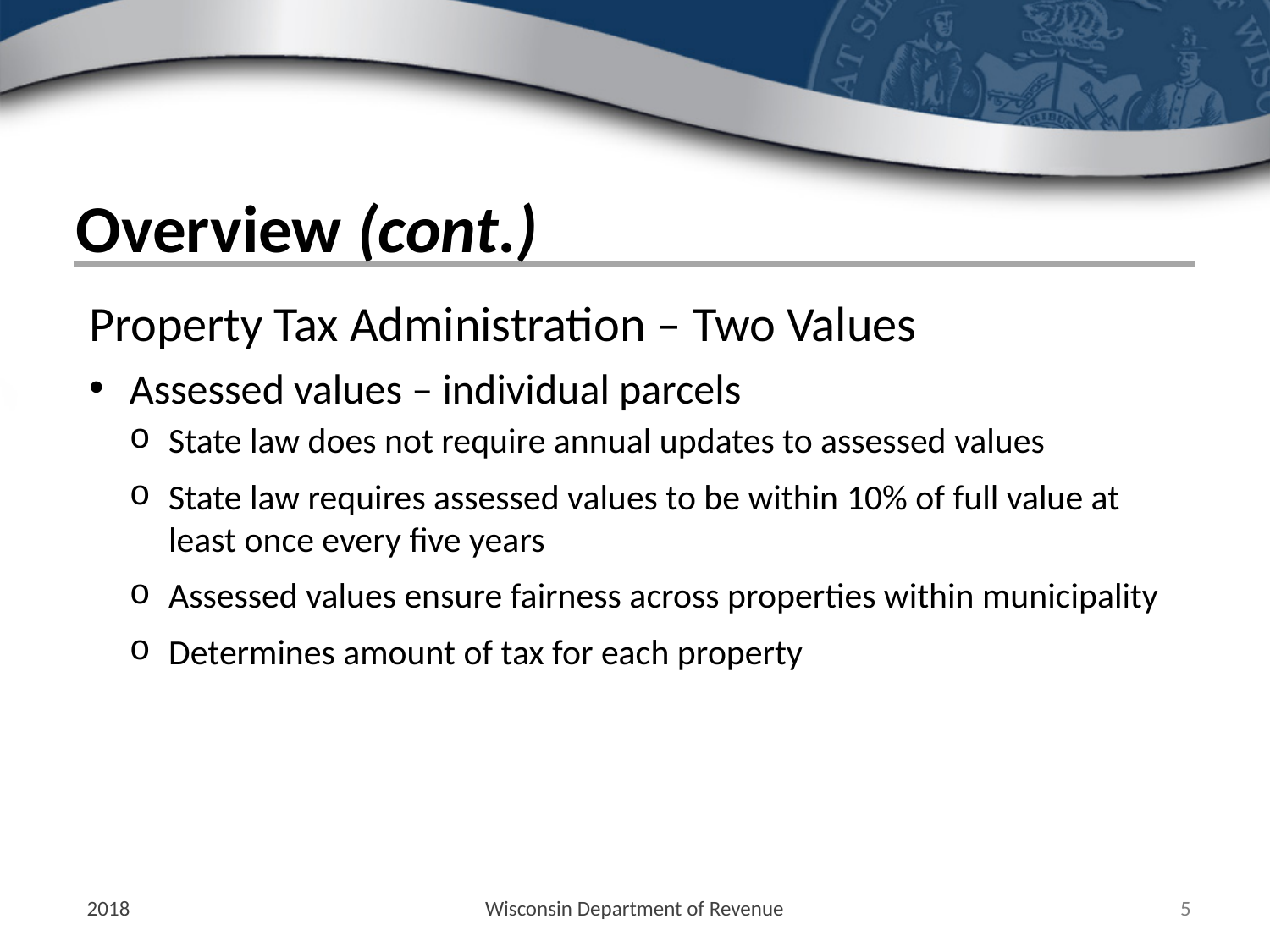

# Overview (cont.)
Property Tax Administration – Two Values
Assessed values – individual parcels
State law does not require annual updates to assessed values
State law requires assessed values to be within 10% of full value at least once every five years
Assessed values ensure fairness across properties within municipality
Determines amount of tax for each property

2018
Wisconsin Department of Revenue
5